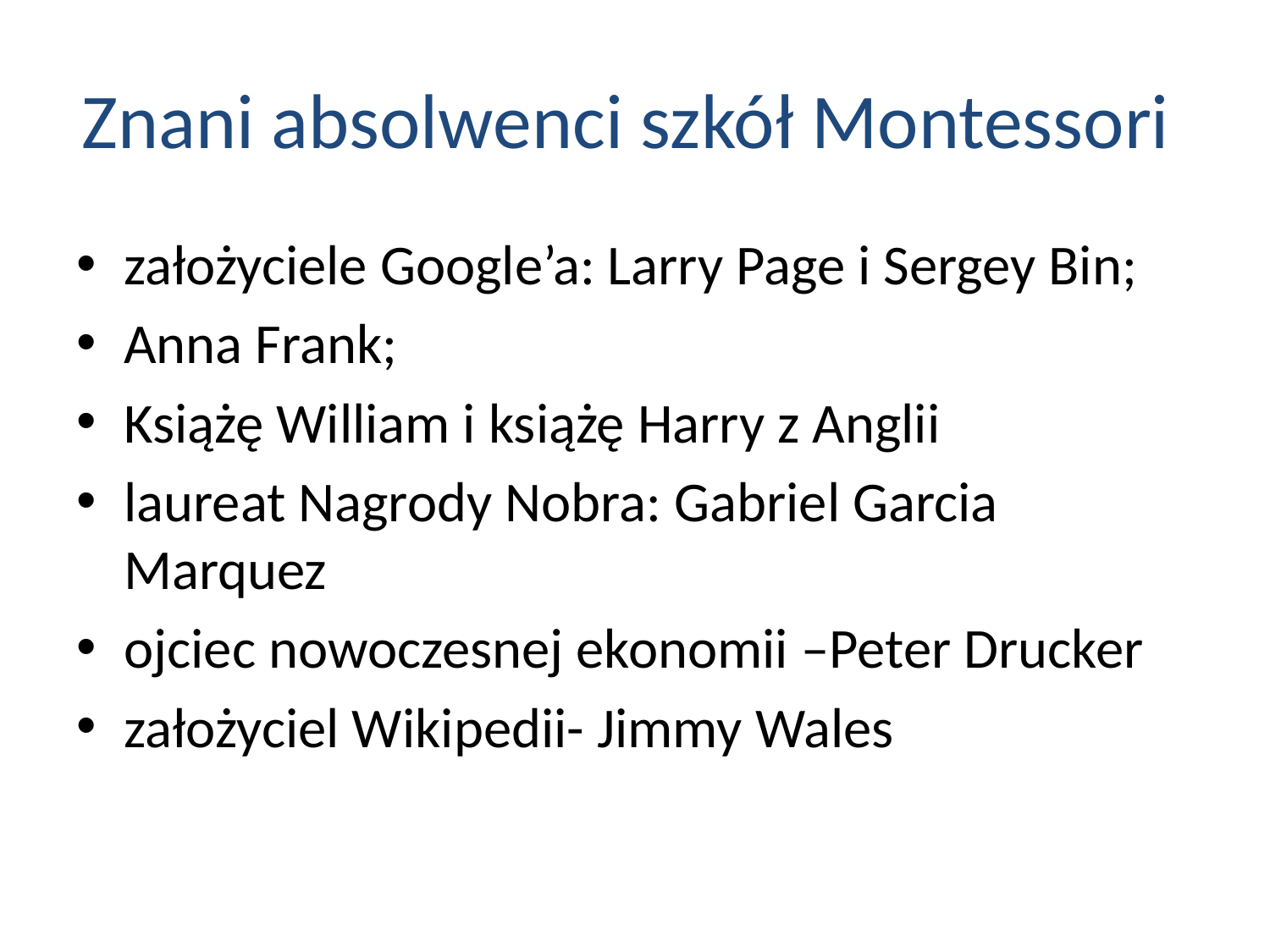

# Znani absolwenci szkół Montessori
założyciele Google’a: Larry Page i Sergey Bin;
Anna Frank;
Książę William i książę Harry z Anglii
laureat Nagrody Nobra: Gabriel Garcia Marquez
ojciec nowoczesnej ekonomii –Peter Drucker
założyciel Wikipedii- Jimmy Wales